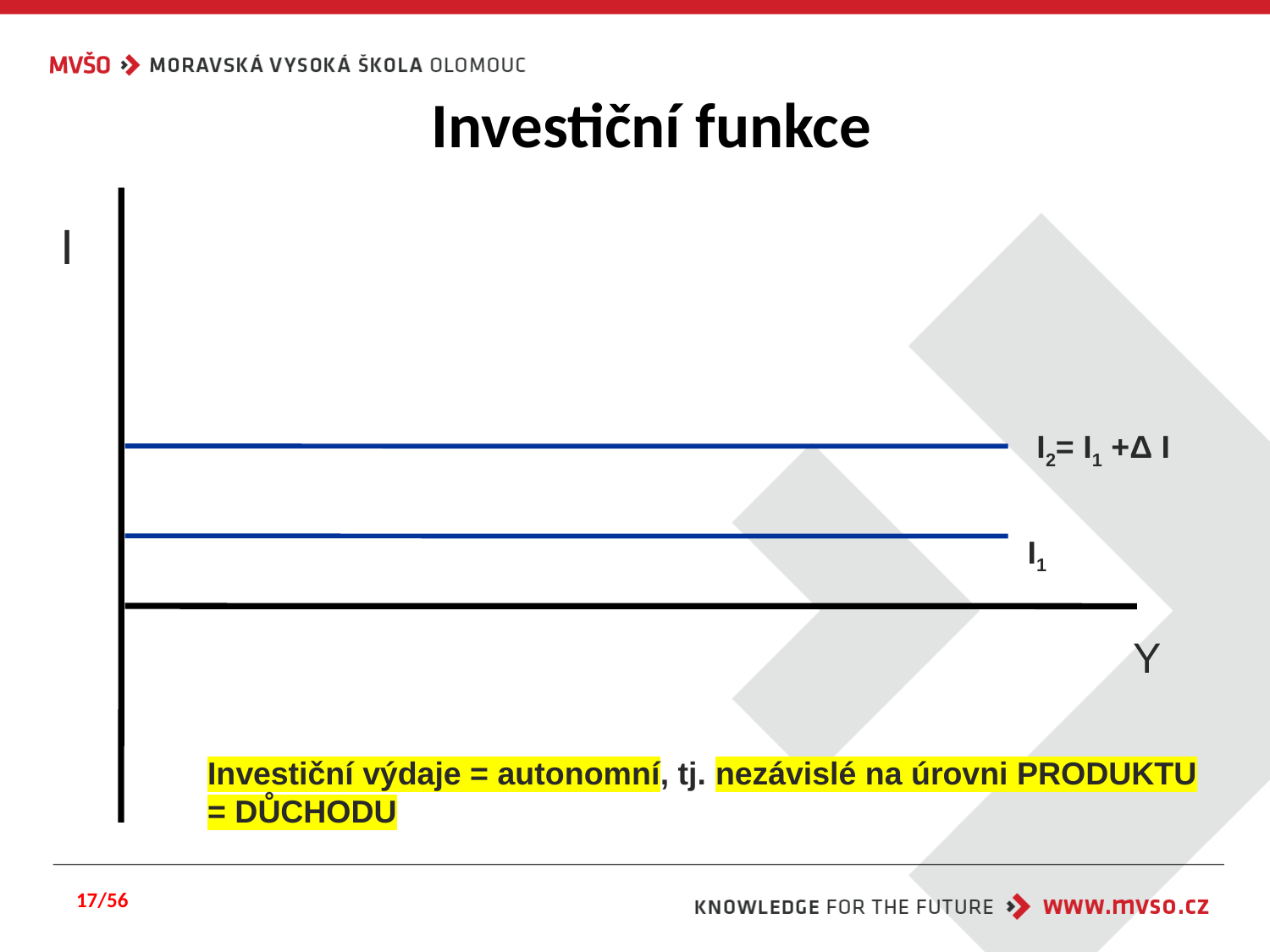

Investiční funkce
I
I2= I1 +Δ I
I1
Y
Investiční výdaje = autonomní, tj. nezávislé na úrovni PRODUKTU = DŮCHODU
17/56